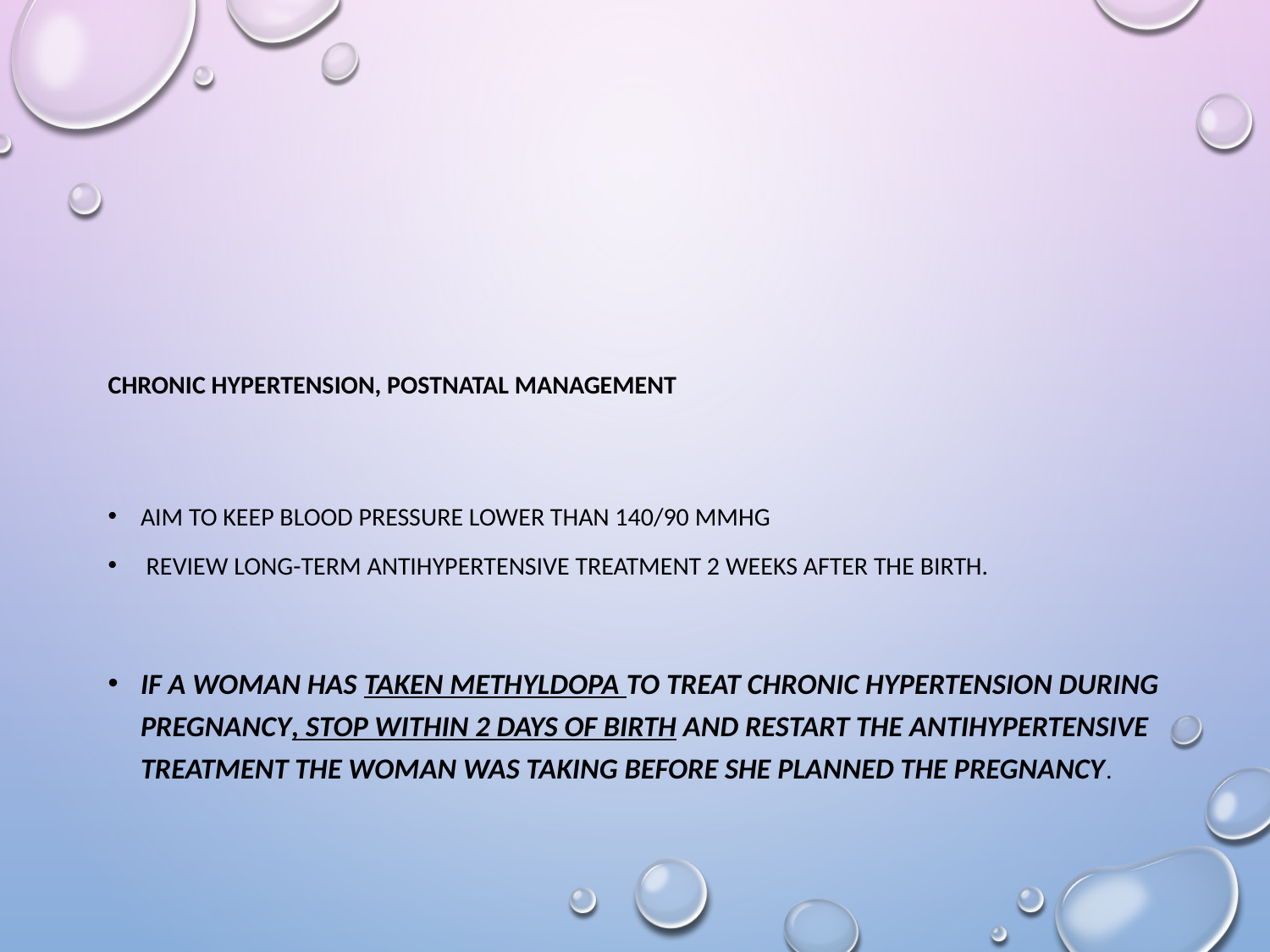

#

Chronic Hypertension, Postnatal Management

aim to keep blood pressure lower than 140/90 mmHg
 review long-term antihypertensive treatment 2 weeks after the birth.

If a woman has taken methyldopa to treat chronic hypertension during pregnancy, stop within 2 days of birth and restart the antihypertensive treatment the woman was taking before she planned the pregnancy.